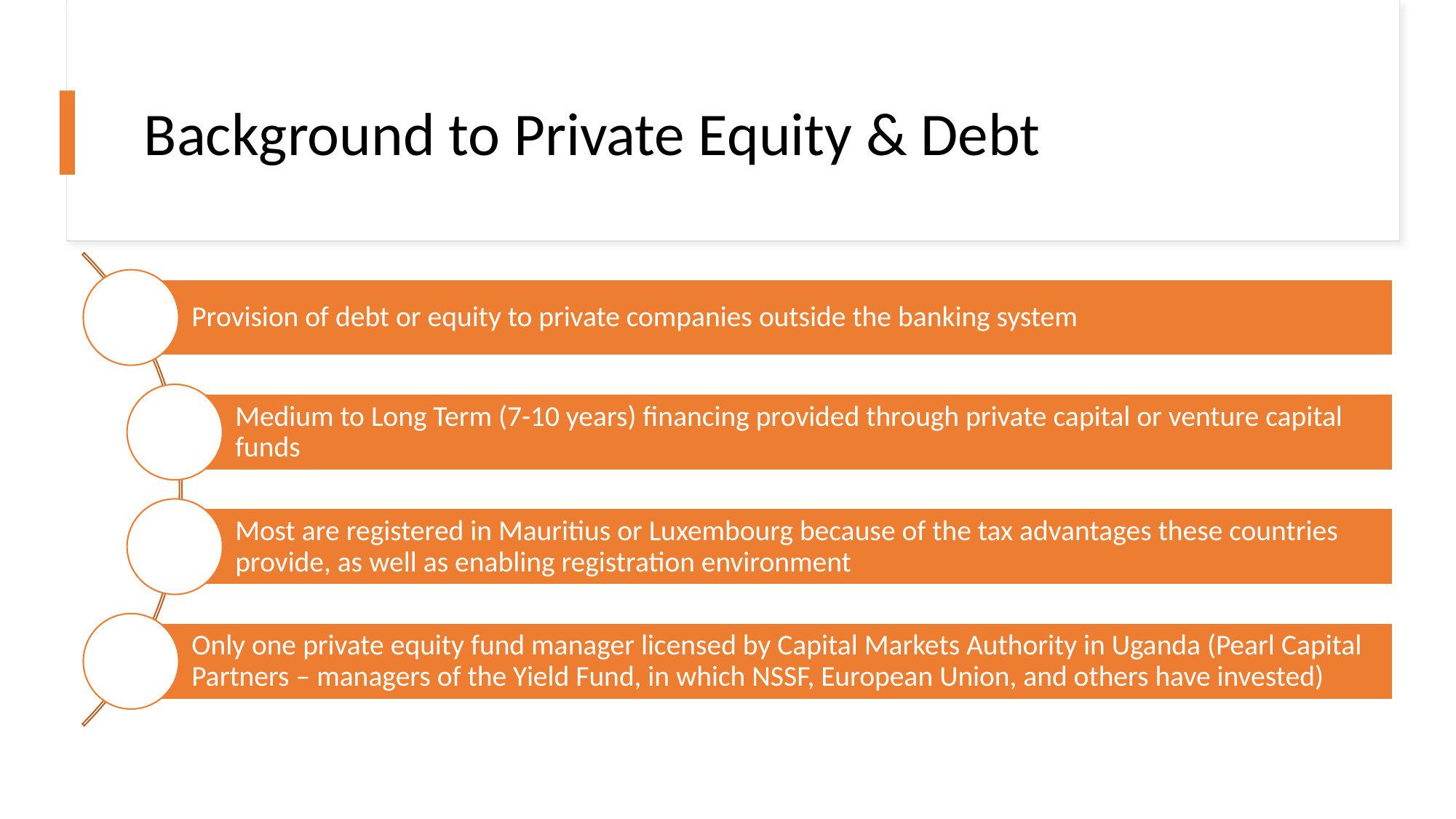

# Background to Private Equity & Debt

Provision of debt or equity to private companies outside the banking system
Medium to Long Term (7-10 years) financing provided through private capital or venture capital funds
Most are registered in Mauritius or Luxembourg because of the tax advantages these countries provide, as well as enabling registration environment
Only one private equity fund manager licensed by Capital Markets Authority in Uganda (Pearl Capital Partners – managers of the Yield Fund, in which NSSF, European Union, and others have invested)